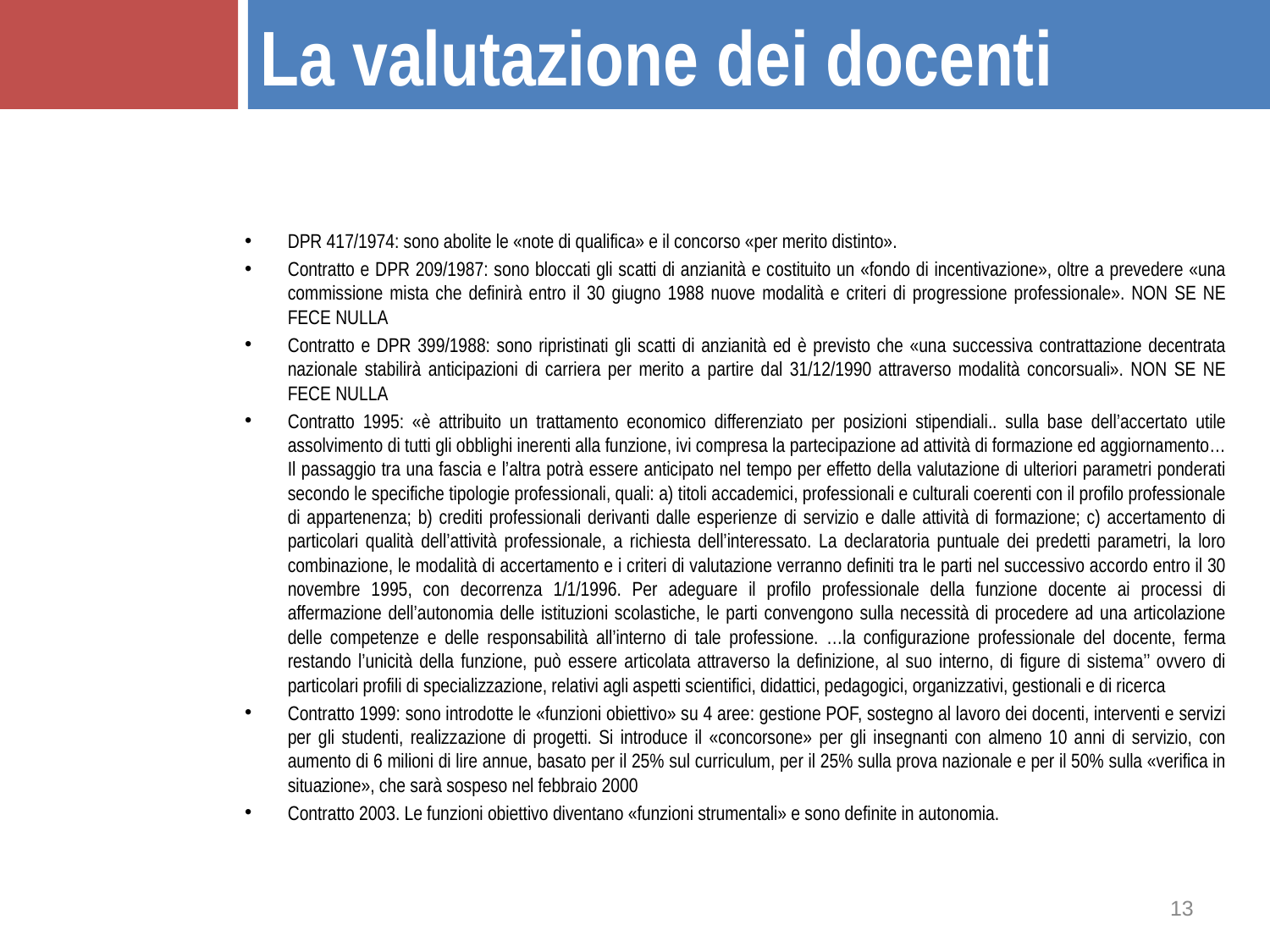

La valutazione dei docenti
DPR 417/1974: sono abolite le «note di qualifica» e il concorso «per merito distinto».
Contratto e DPR 209/1987: sono bloccati gli scatti di anzianità e costituito un «fondo di incentivazione», oltre a prevedere «una commissione mista che definirà entro il 30 giugno 1988 nuove modalità e criteri di progressione professionale». NON SE NE FECE NULLA
Contratto e DPR 399/1988: sono ripristinati gli scatti di anzianità ed è previsto che «una successiva contrattazione decentrata nazionale stabilirà anticipazioni di carriera per merito a partire dal 31/12/1990 attraverso modalità concorsuali». NON SE NE FECE NULLA
Contratto 1995: «è attribuito un trattamento economico differenziato per posizioni stipendiali.. sulla base dell’accertato utile assolvimento di tutti gli obblighi inerenti alla funzione, ivi compresa la partecipazione ad attività di formazione ed aggiornamento… Il passaggio tra una fascia e l’altra potrà essere anticipato nel tempo per effetto della valutazione di ulteriori parametri ponderati secondo le specifiche tipologie professionali, quali: a) titoli accademici, professionali e culturali coerenti con il profilo professionale di appartenenza; b) crediti professionali derivanti dalle esperienze di servizio e dalle attività di formazione; c) accertamento di particolari qualità dell’attività professionale, a richiesta dell’interessato. La declaratoria puntuale dei predetti parametri, la loro combinazione, le modalità di accertamento e i criteri di valutazione verranno definiti tra le parti nel successivo accordo entro il 30 novembre 1995, con decorrenza 1/1/1996. Per adeguare il profilo professionale della funzione docente ai processi di affermazione dell’autonomia delle istituzioni scolastiche, le parti convengono sulla necessità di procedere ad una articolazione delle competenze e delle responsabilità all’interno di tale professione. …la configurazione professionale del docente, ferma restando l’unicità della funzione, può essere articolata attraverso la definizione, al suo interno, di figure di sistema’’ ovvero di particolari profili di specializzazione, relativi agli aspetti scientifici, didattici, pedagogici, organizzativi, gestionali e di ricerca
Contratto 1999: sono introdotte le «funzioni obiettivo» su 4 aree: gestione POF, sostegno al lavoro dei docenti, interventi e servizi per gli studenti, realizzazione di progetti. Si introduce il «concorsone» per gli insegnanti con almeno 10 anni di servizio, con aumento di 6 milioni di lire annue, basato per il 25% sul curriculum, per il 25% sulla prova nazionale e per il 50% sulla «verifica in situazione», che sarà sospeso nel febbraio 2000
Contratto 2003. Le funzioni obiettivo diventano «funzioni strumentali» e sono definite in autonomia.
13